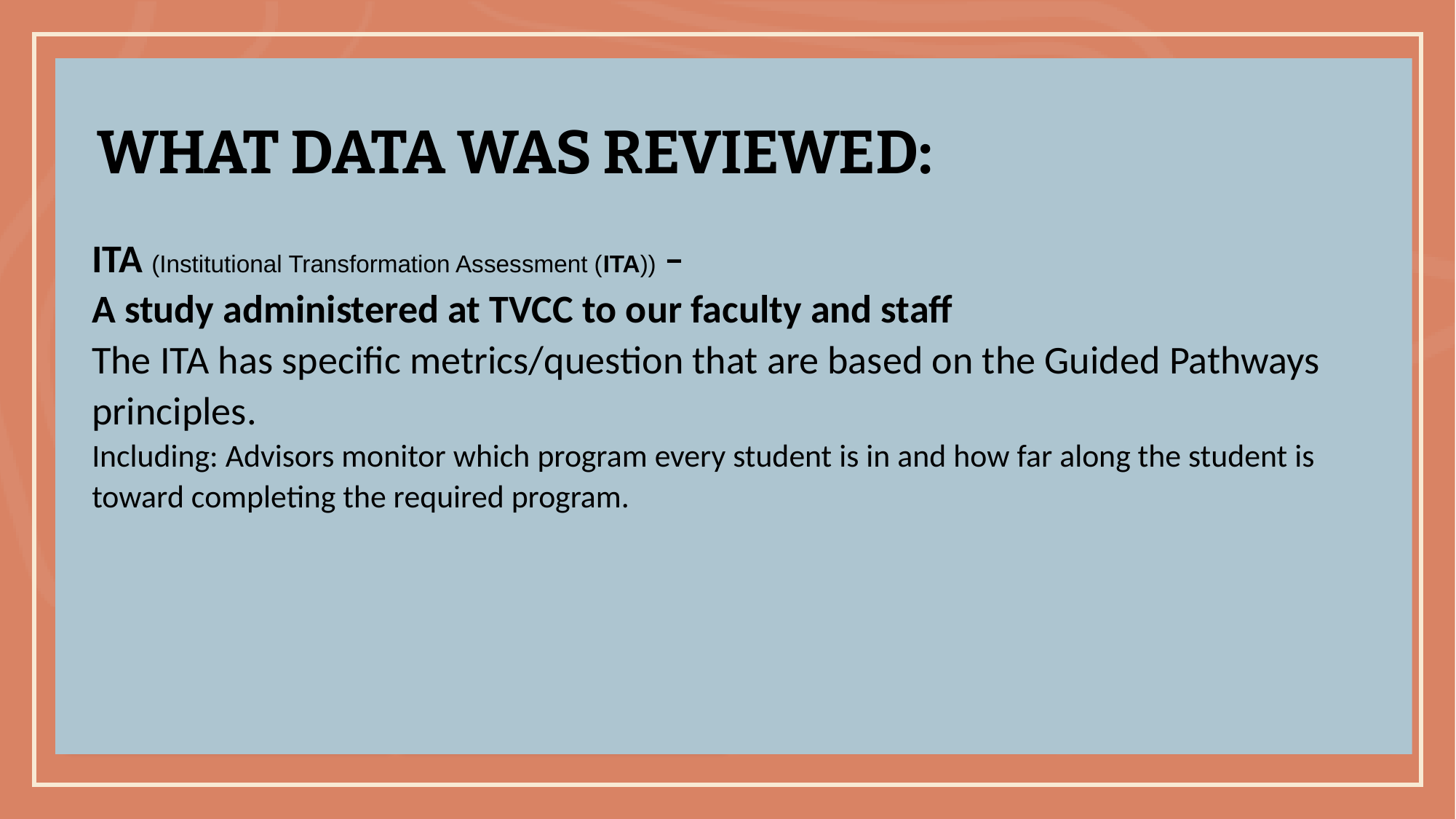

# What DATA was reviewed:
ITA (Institutional Transformation Assessment (ITA)) –
A study administered at TVCC to our faculty and staff
The ITA has specific metrics/question that are based on the Guided Pathways principles.
Including: Advisors monitor which program every student is in and how far along the student is toward completing the required program.